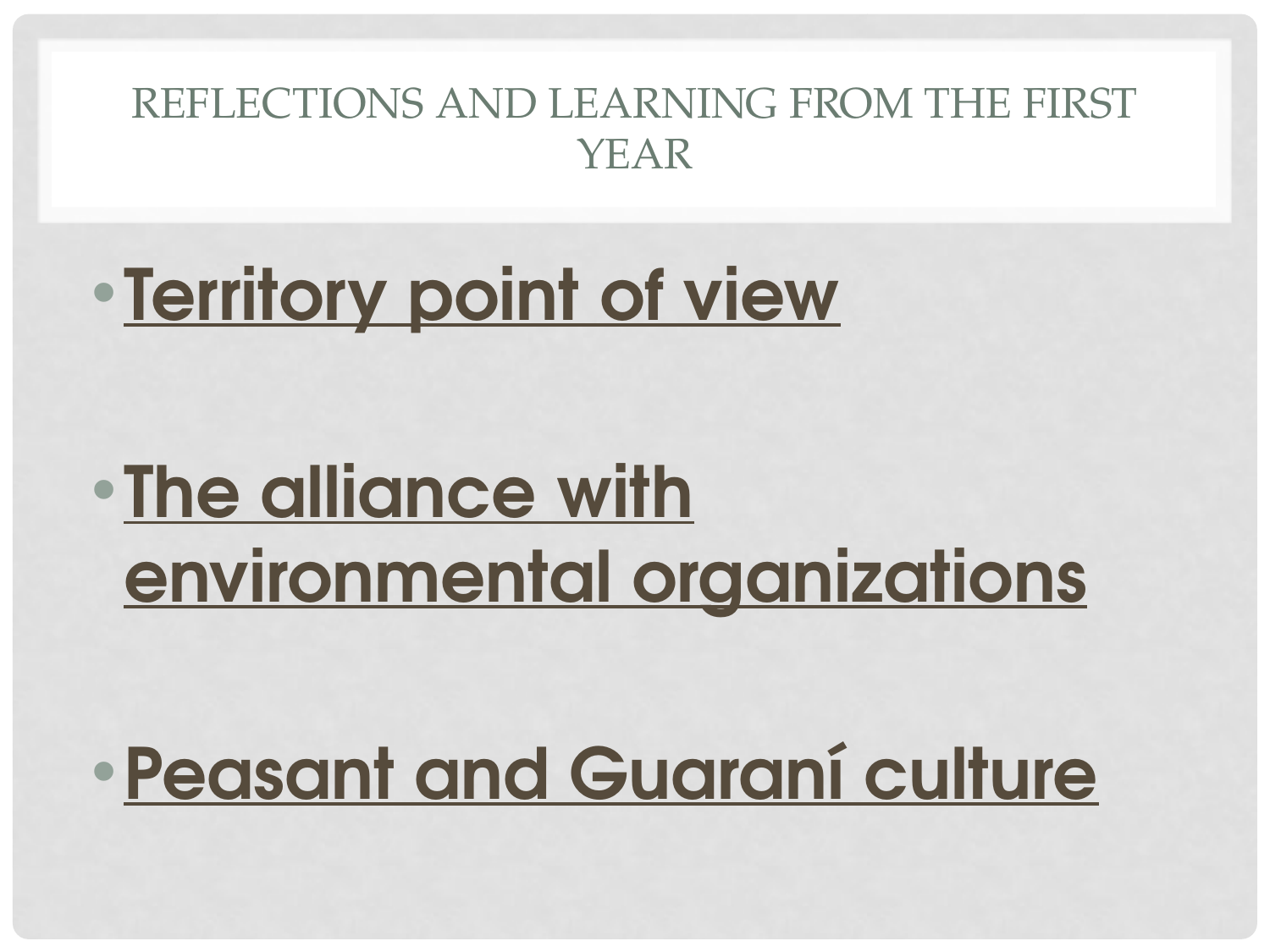

# Reflections and Learning from the first Year
Territory point of view

The alliance with environmental organizations

Peasant and Guaraní culture